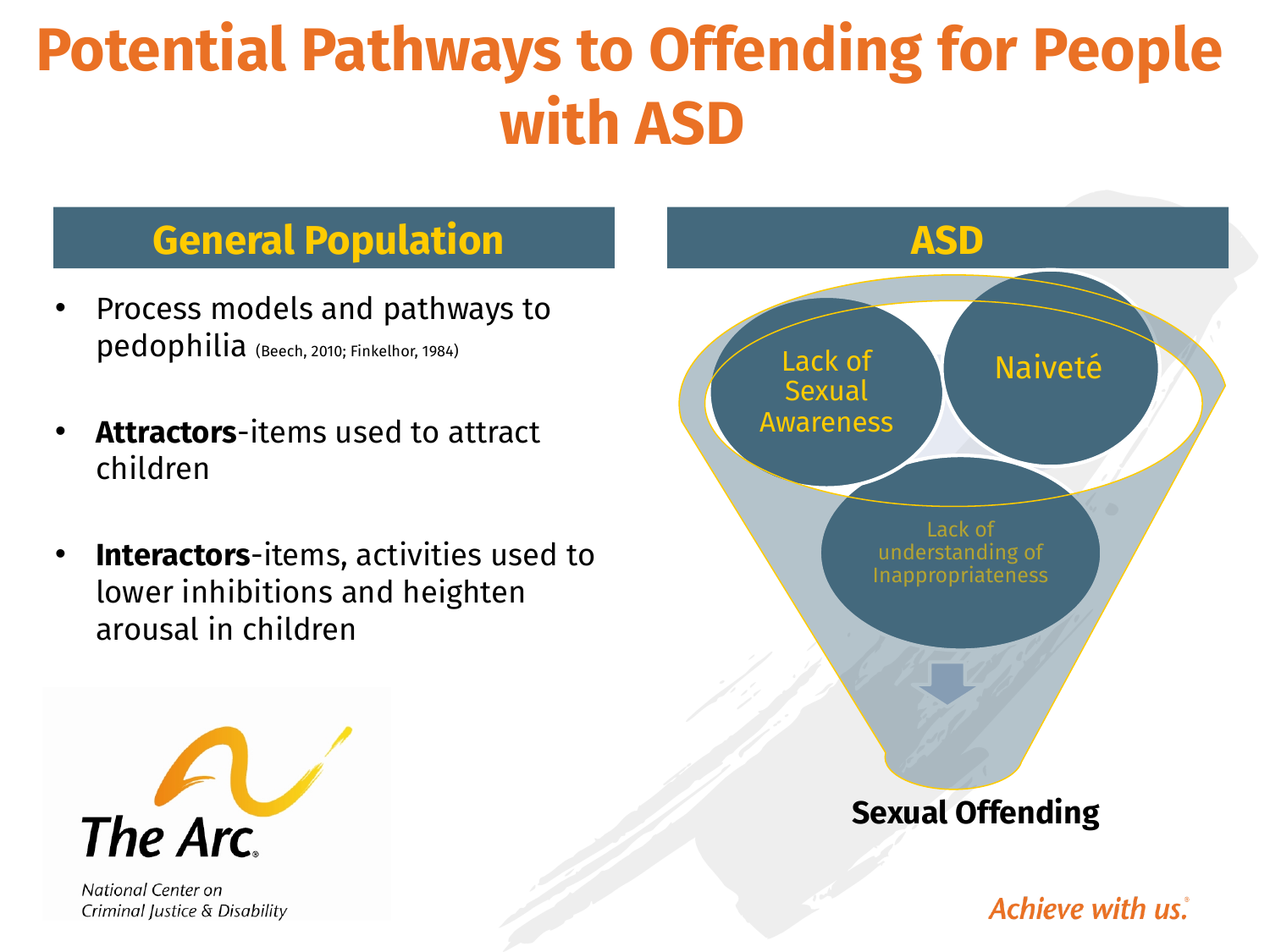

# Potential Pathways to Offending for People with ASD
General Population
ASD

Process models and pathways to pedophilia (Beech, 2010; Finkelhor, 1984)

Attractors-items used to attract children

Interactors-items, activities used to lower inhibitions and heighten arousal in children

Lack of understanding of Inappropriateness
Lack of Sexual Awareness
Naiveté
Sexual Offending